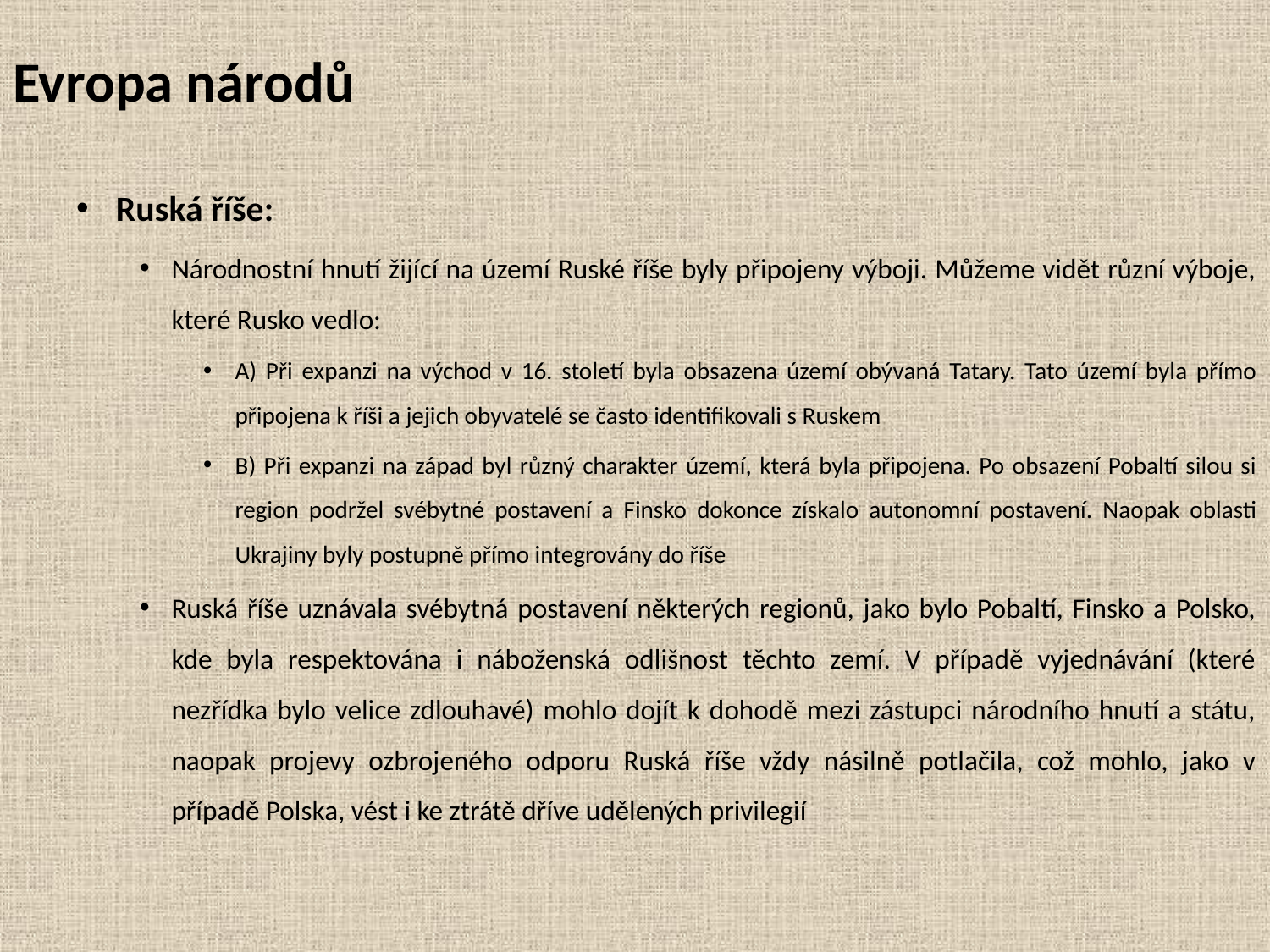

# Evropa národů
Ruská říše:
Národnostní hnutí žijící na území Ruské říše byly připojeny výboji. Můžeme vidět různí výboje, které Rusko vedlo:
A) Při expanzi na východ v 16. století byla obsazena území obývaná Tatary. Tato území byla přímo připojena k říši a jejich obyvatelé se často identifikovali s Ruskem
B) Při expanzi na západ byl různý charakter území, která byla připojena. Po obsazení Pobaltí silou si region podržel svébytné postavení a Finsko dokonce získalo autonomní postavení. Naopak oblasti Ukrajiny byly postupně přímo integrovány do říše
Ruská říše uznávala svébytná postavení některých regionů, jako bylo Pobaltí, Finsko a Polsko, kde byla respektována i náboženská odlišnost těchto zemí. V případě vyjednávání (které nezřídka bylo velice zdlouhavé) mohlo dojít k dohodě mezi zástupci národního hnutí a státu, naopak projevy ozbrojeného odporu Ruská říše vždy násilně potlačila, což mohlo, jako v případě Polska, vést i ke ztrátě dříve udělených privilegií